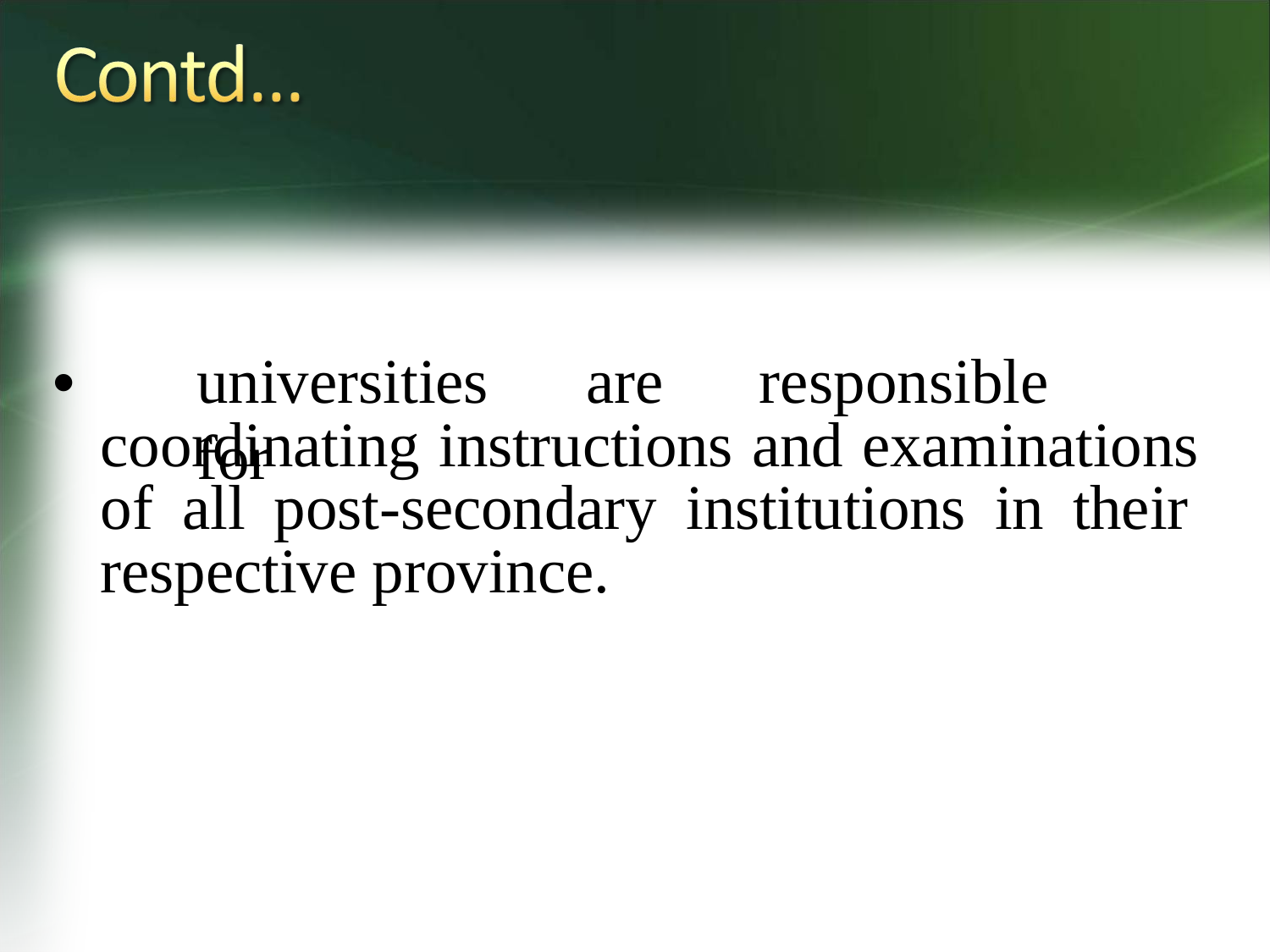

universities	are	responsible	for
•
coordinating instructions and examinations  of all post-secondary institutions in their  respective province.